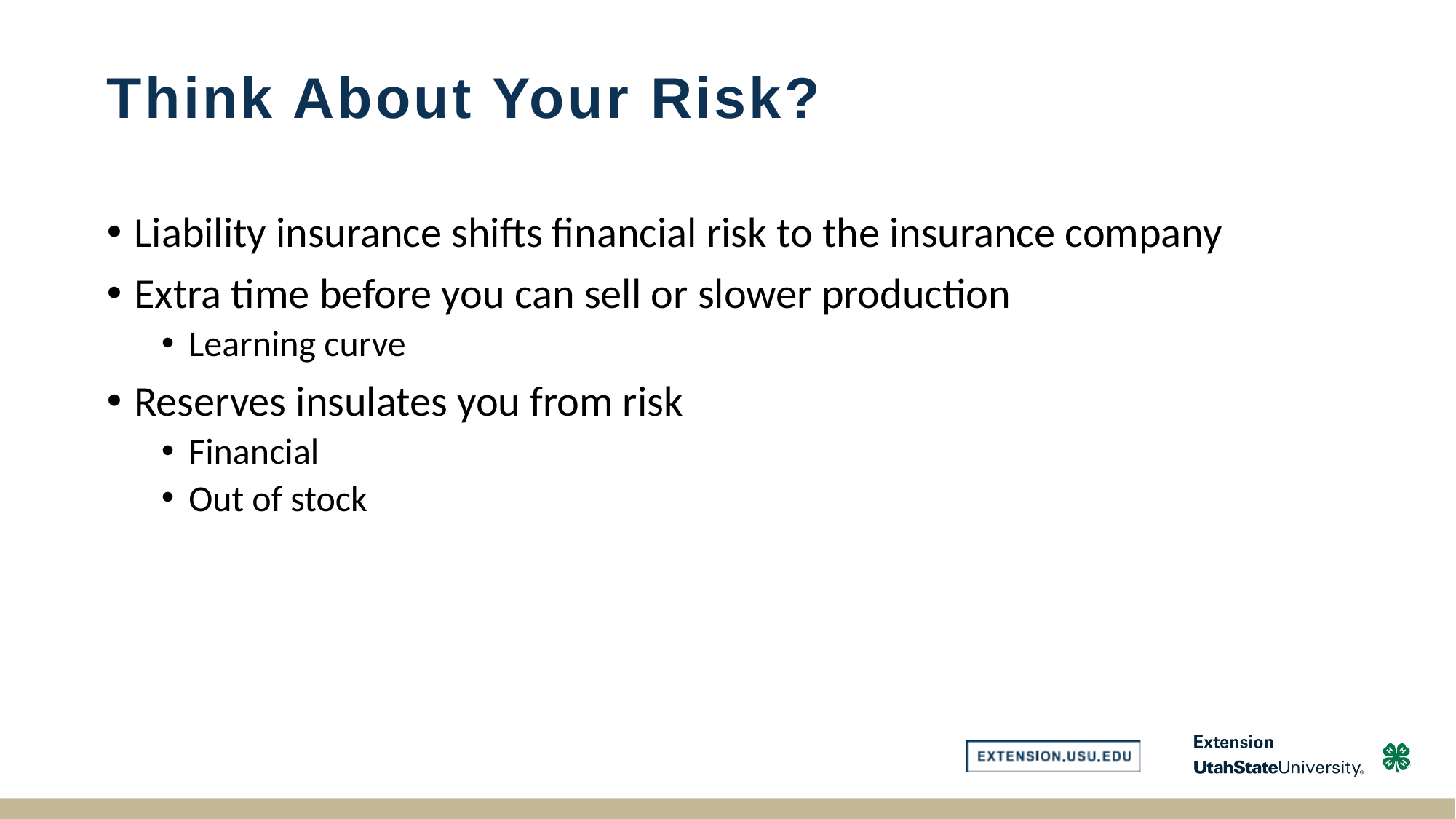

# Think About Your Risk?
Liability insurance shifts financial risk to the insurance company
Extra time before you can sell or slower production
Learning curve
Reserves insulates you from risk
Financial
Out of stock